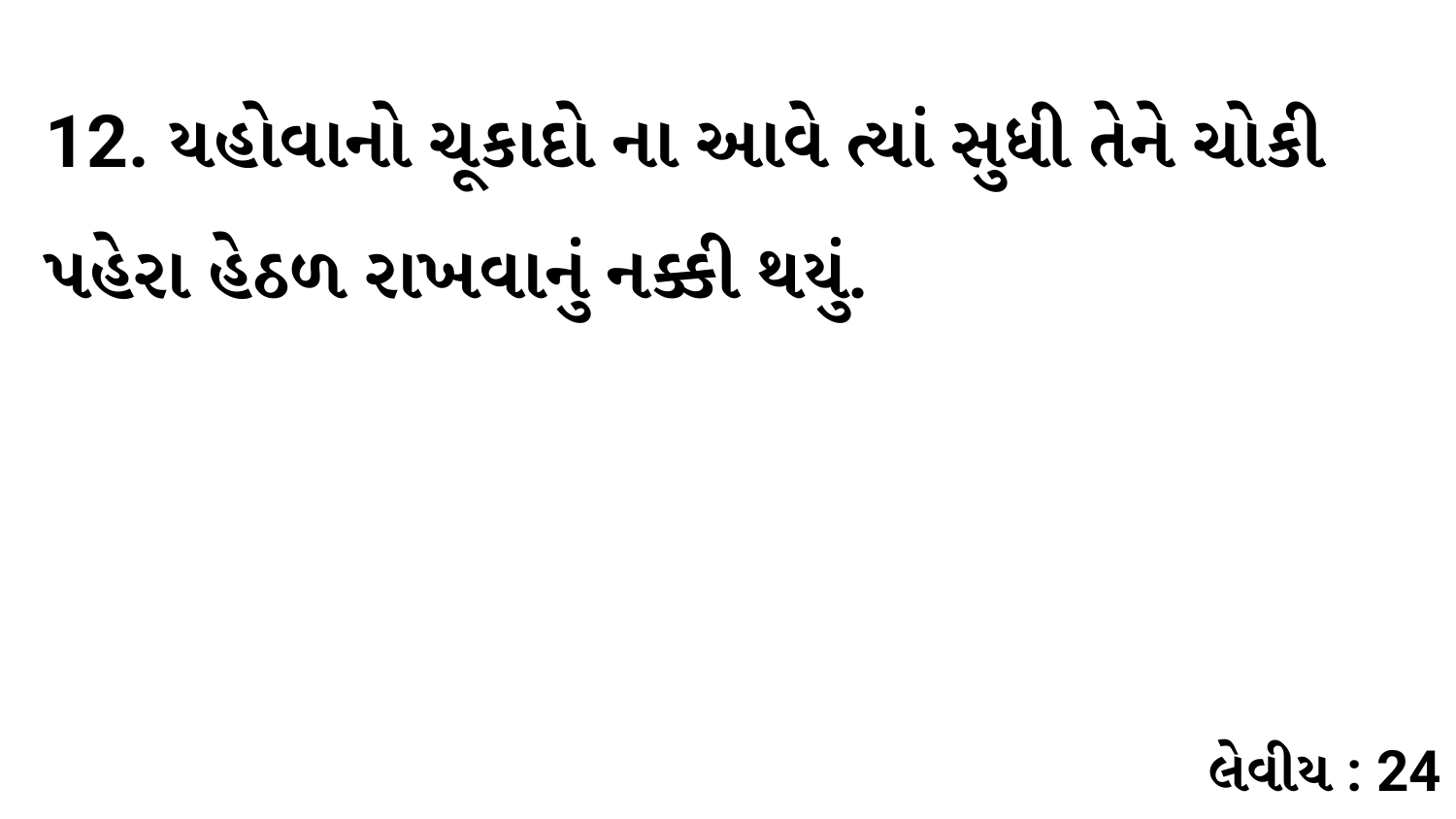

12. યહોવાનો ચૂકાદો ના આવે ત્યાં સુધી તેને ચોકી પહેરા હેઠળ રાખવાનું નક્કી થયું.
લેવીય : 24